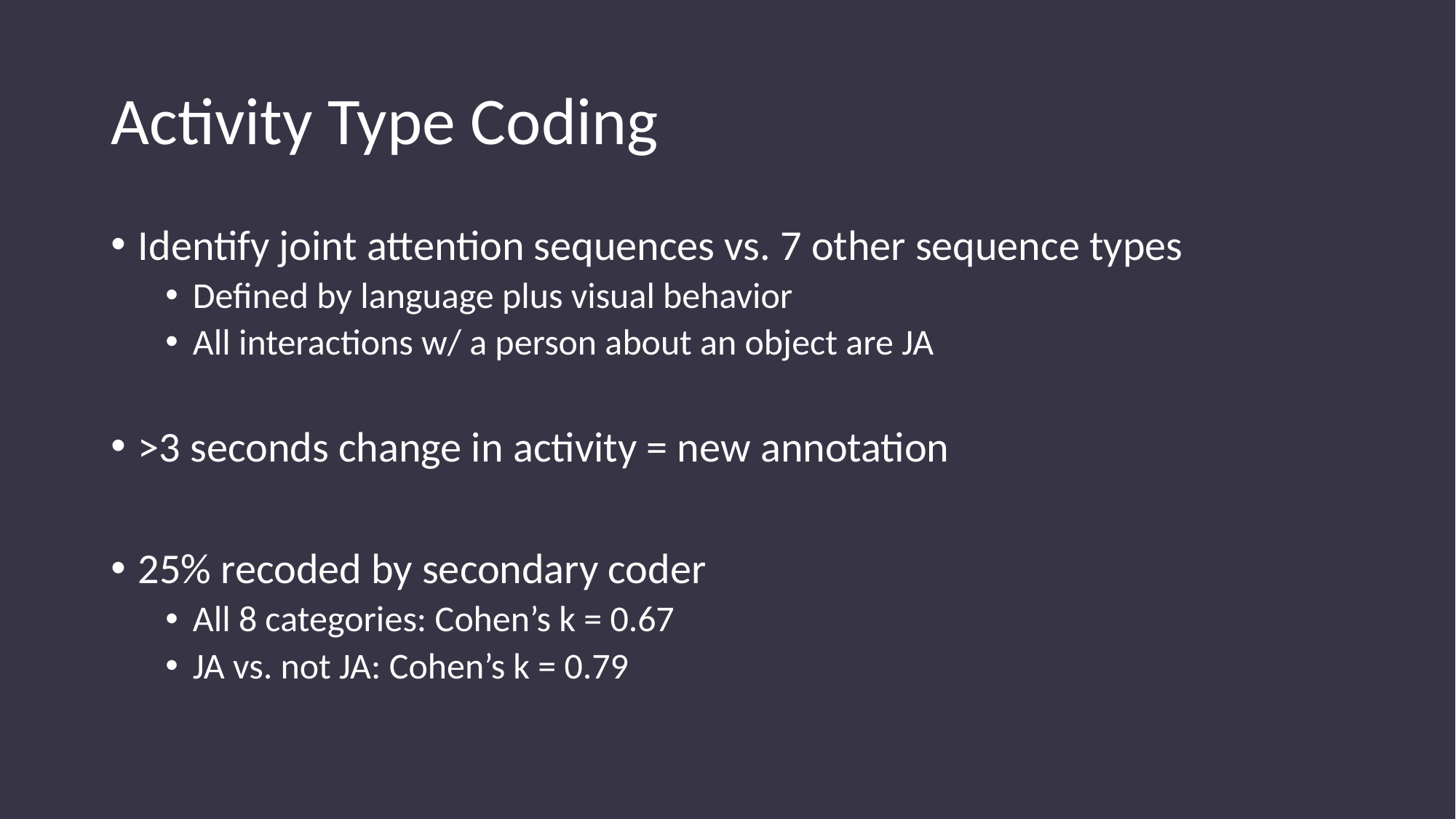

# Activity Type Coding
Identify joint attention sequences vs. 7 other sequence types
Defined by language plus visual behavior
All interactions w/ a person about an object are JA

>3 seconds change in activity = new annotation

25% recoded by secondary coder
All 8 categories: Cohen’s k = 0.67
JA vs. not JA: Cohen’s k = 0.79